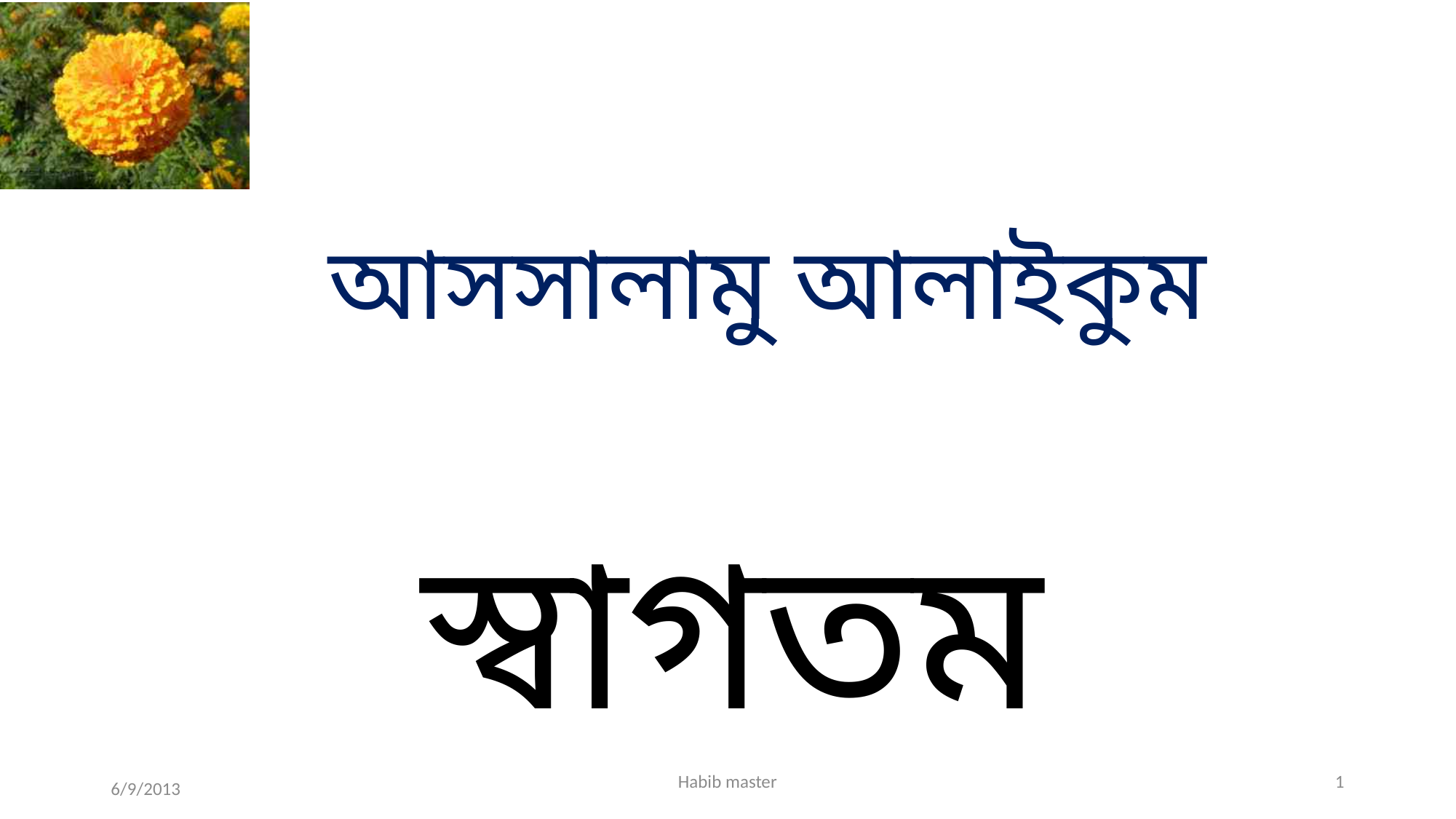

আসসালামু আলাইকুম
স্বাগতম
Habib master
1
6/9/2013